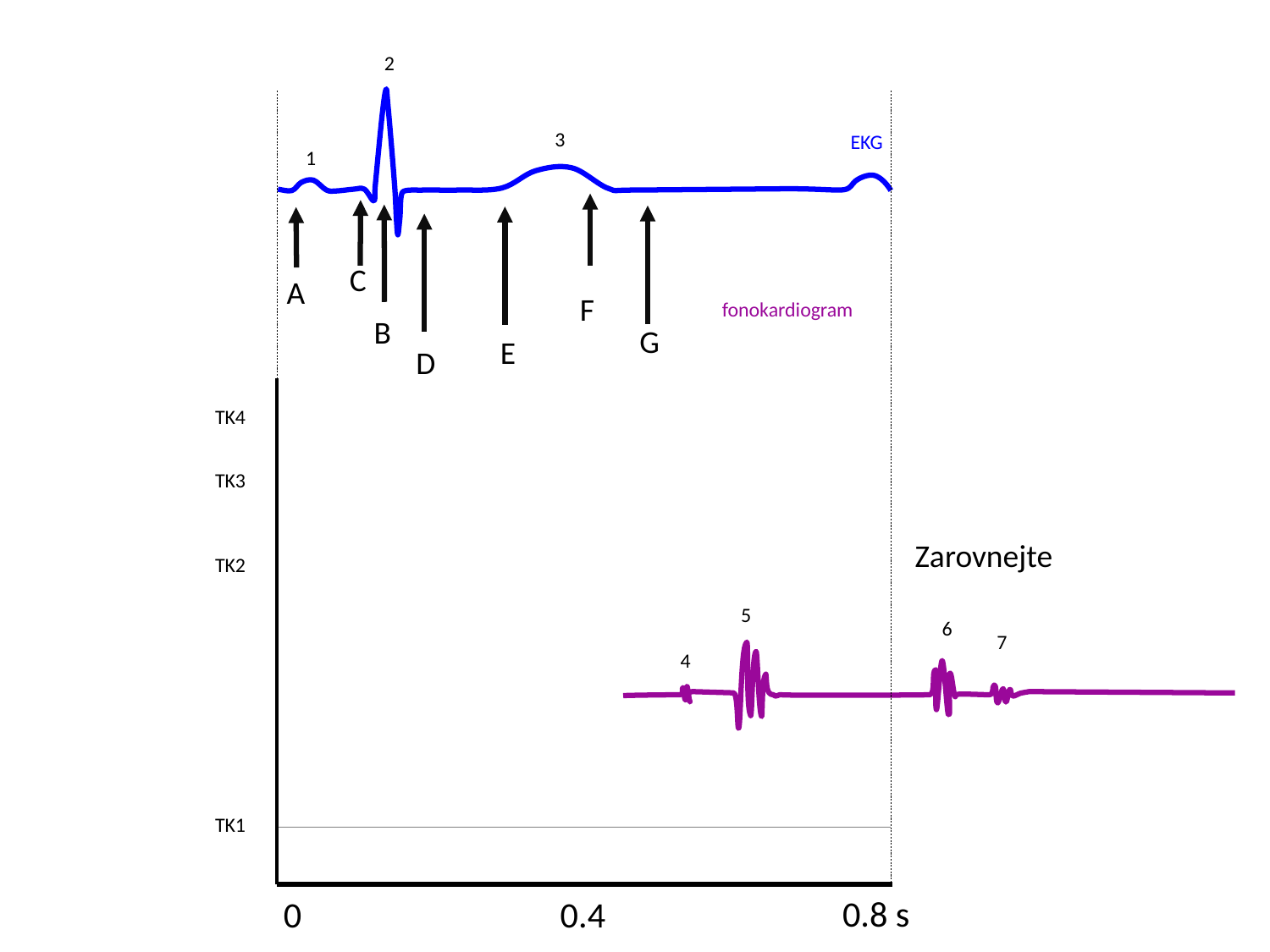

2

3
EKG
1
C
A
F
fonokardiogram
B
G
E
D
TK4
TK3
Zarovnejte
TK2
5
6
7

4
TK1
0.8 s
0
0.4